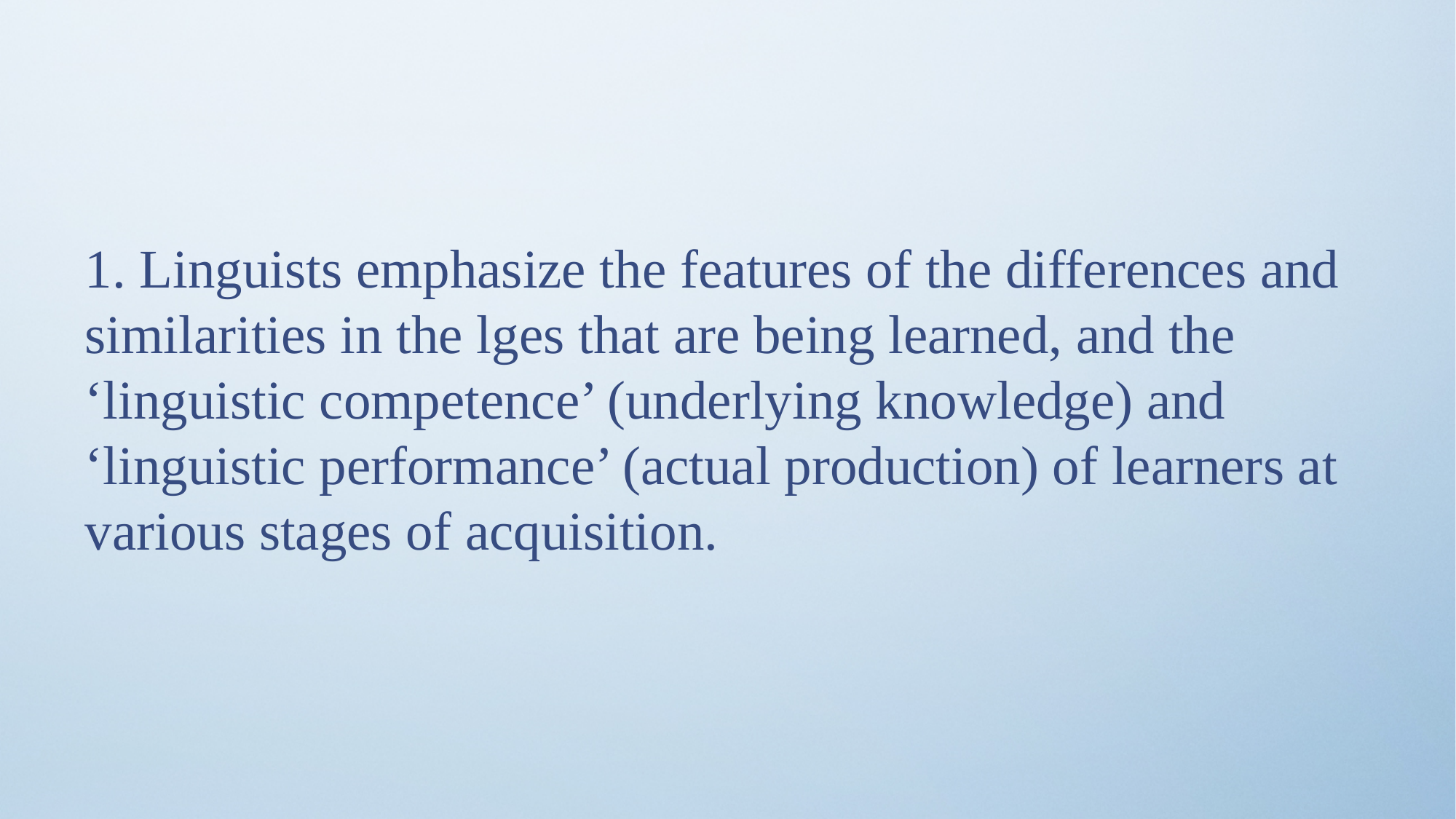

1. Linguists emphasize the features of the differences and similarities in the lges that are being learned, and the ‘linguistic competence’ (underlying knowledge) and ‘linguistic performance’ (actual production) of learners at various stages of acquisition.